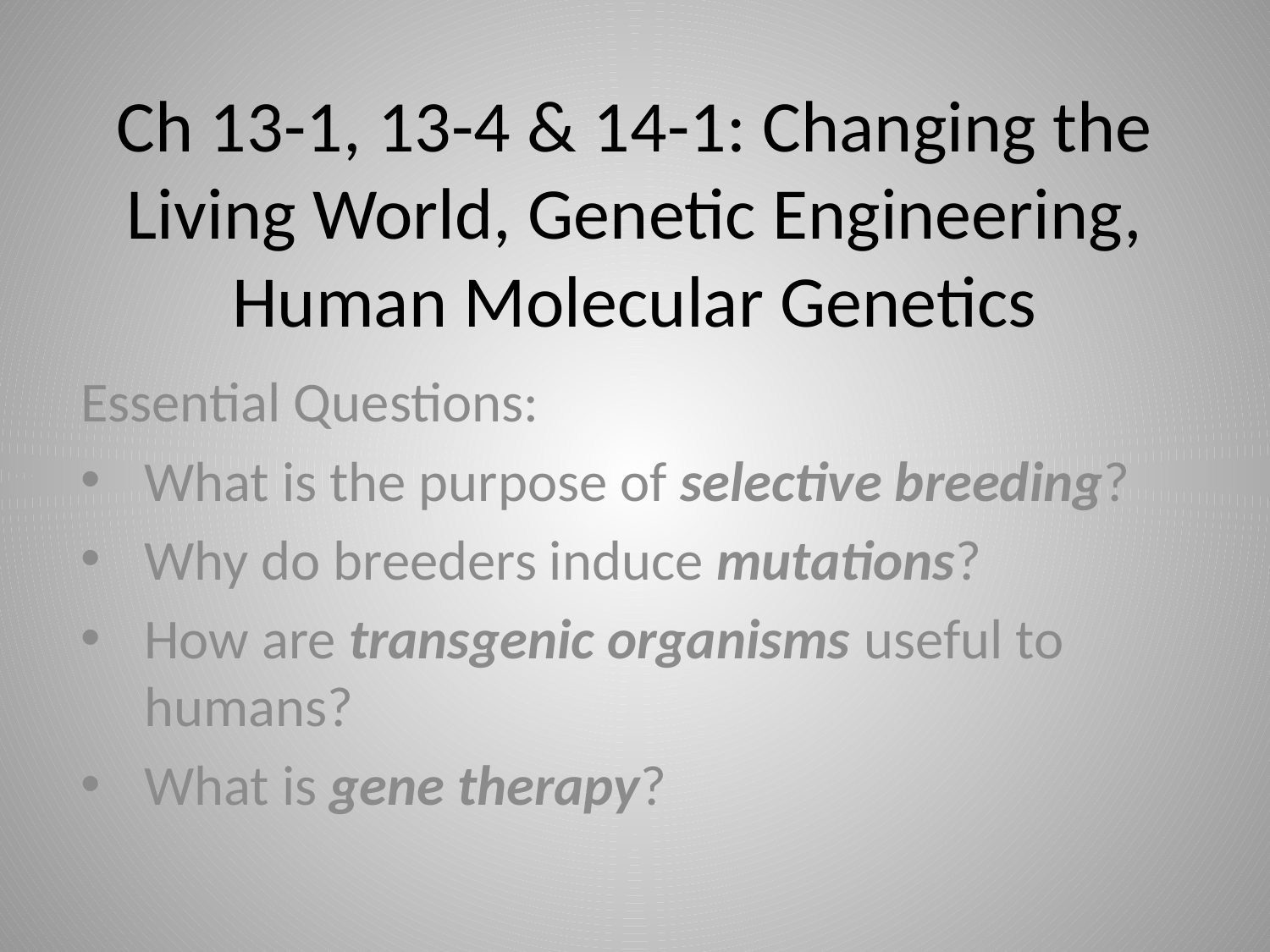

# Ch 13-1, 13-4 & 14-1: Changing the Living World, Genetic Engineering, Human Molecular Genetics
Essential Questions:
What is the purpose of selective breeding?
Why do breeders induce mutations?
How are transgenic organisms useful to humans?
What is gene therapy?